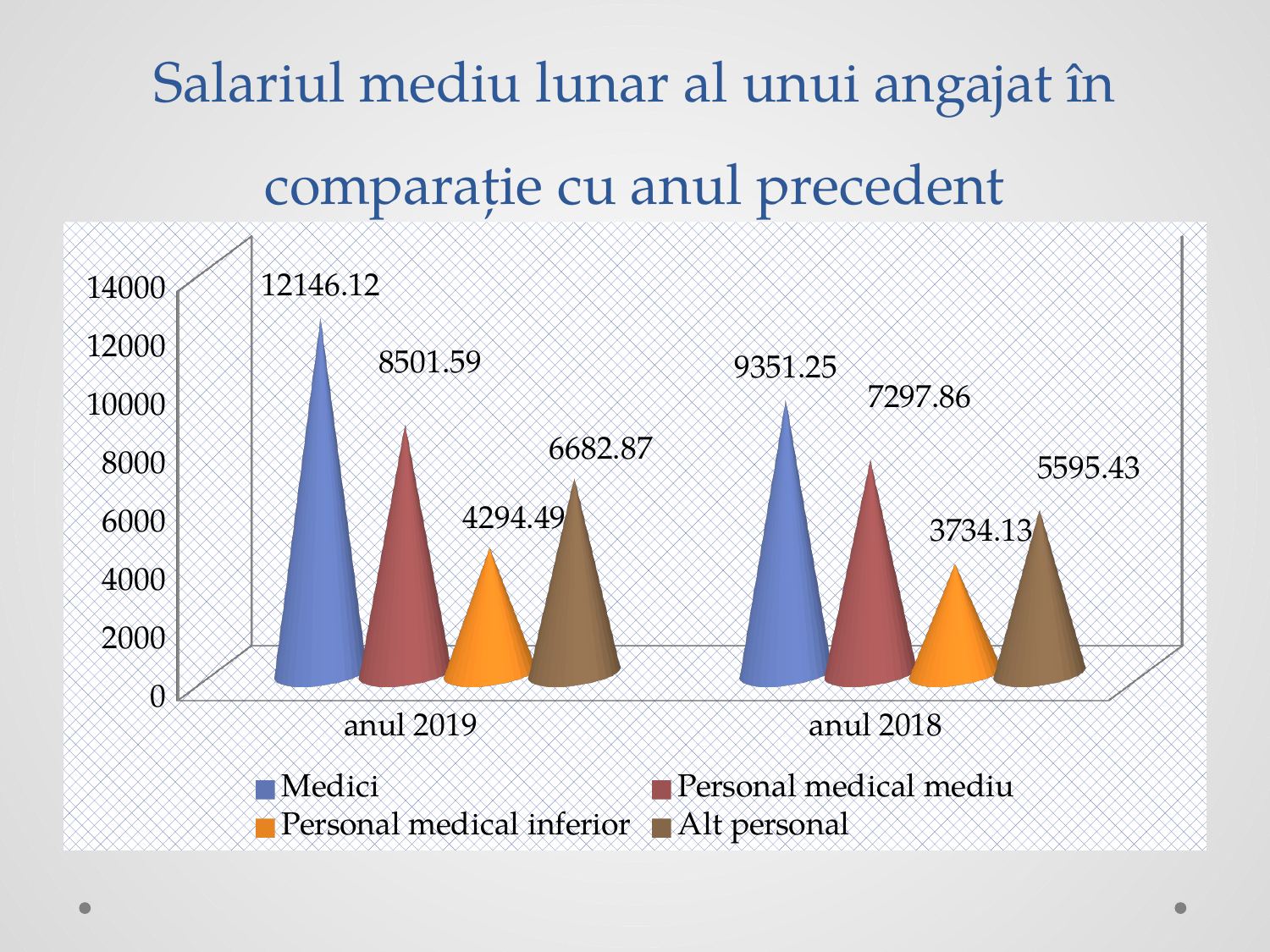

# Salariul mediu lunar al unui angajat în comparație cu anul precedent

[unsupported chart]